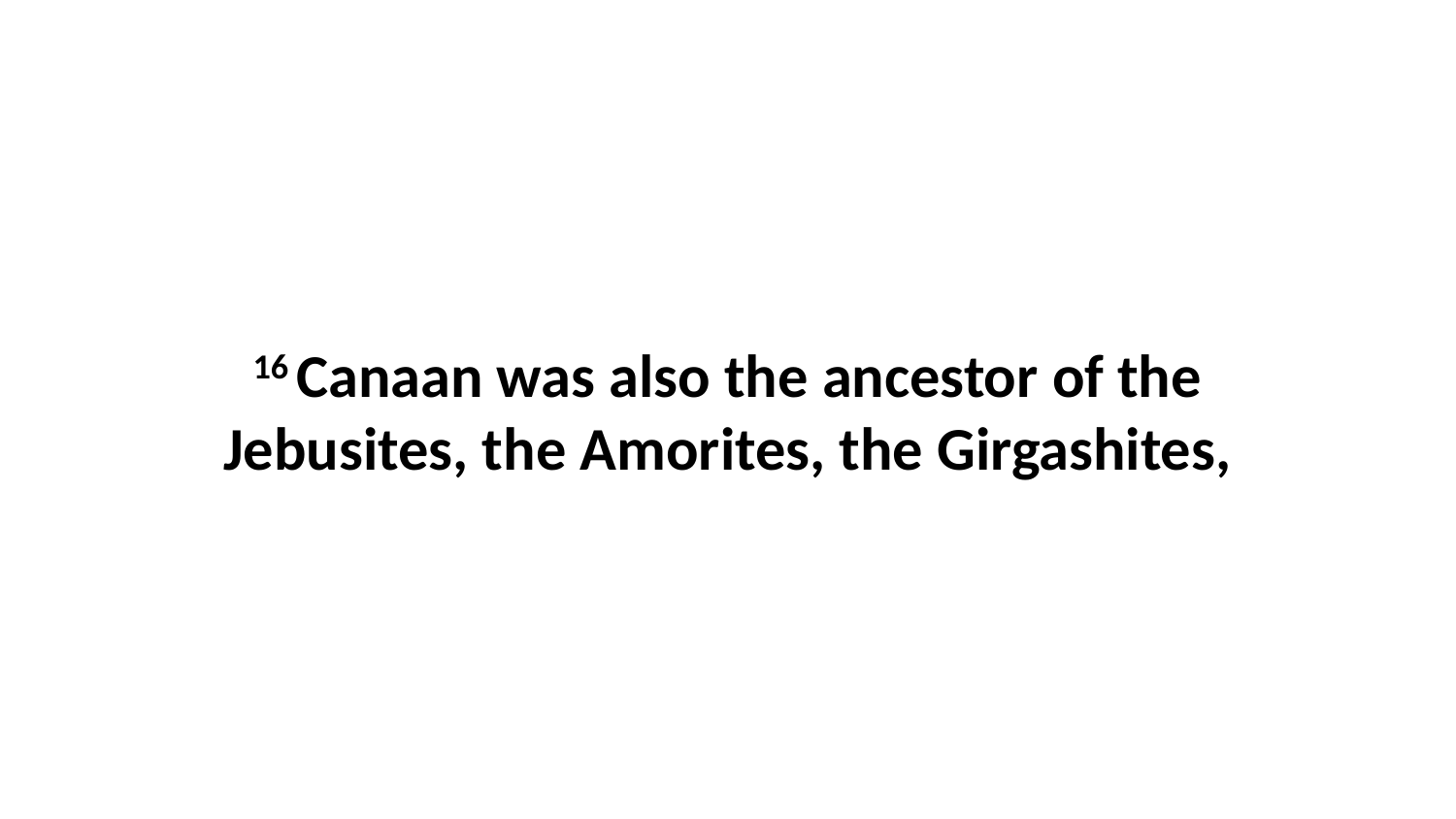

16 Canaan was also the ancestor of the Jebusites, the Amorites, the Girgashites,